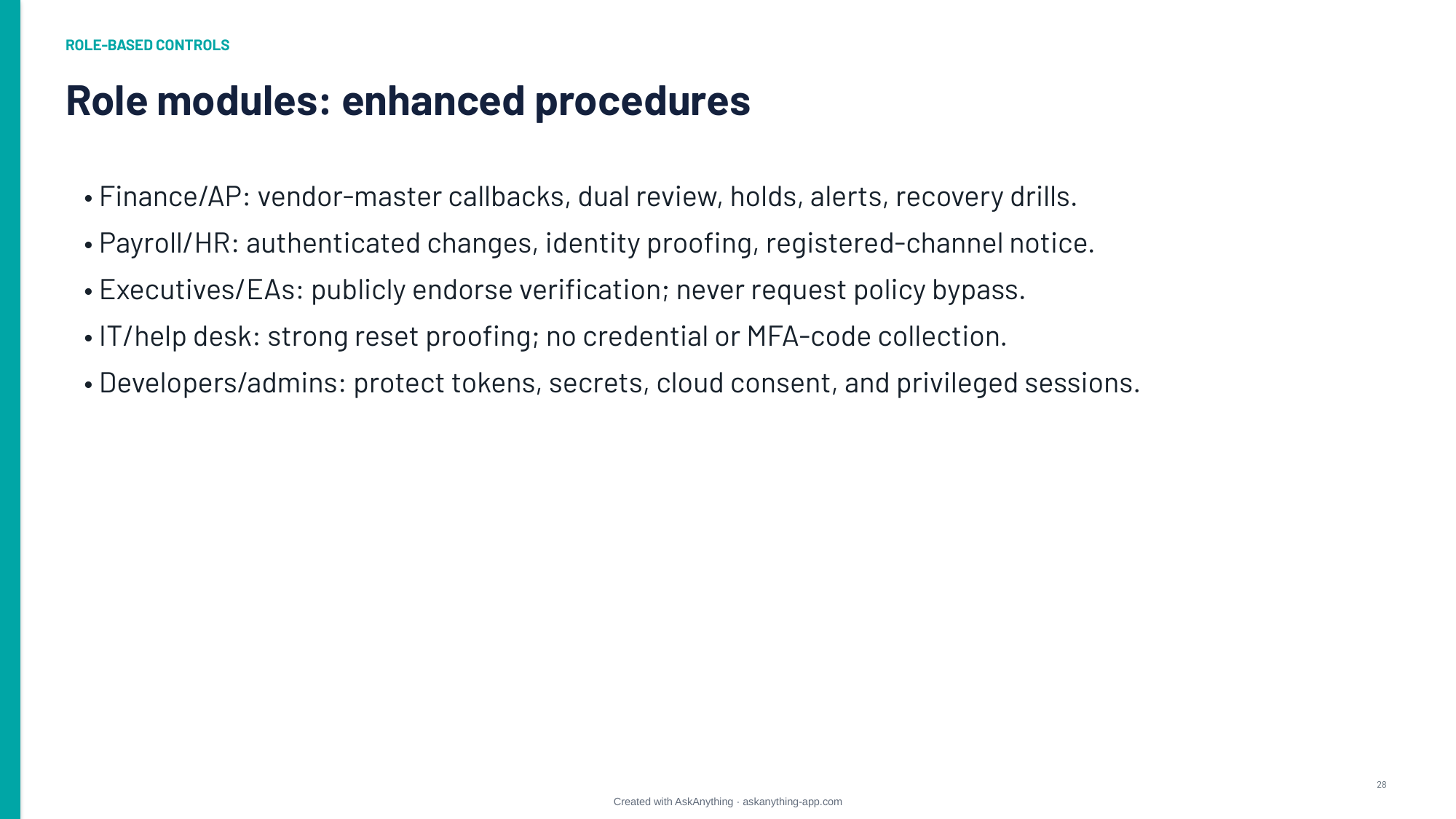

ROLE-BASED CONTROLS
Role modules: enhanced procedures
• Finance/AP: vendor-master callbacks, dual review, holds, alerts, recovery drills.
• Payroll/HR: authenticated changes, identity proofing, registered-channel notice.
• Executives/EAs: publicly endorse verification; never request policy bypass.
• IT/help desk: strong reset proofing; no credential or MFA-code collection.
• Developers/admins: protect tokens, secrets, cloud consent, and privileged sessions.
28
Created with AskAnything · askanything-app.com